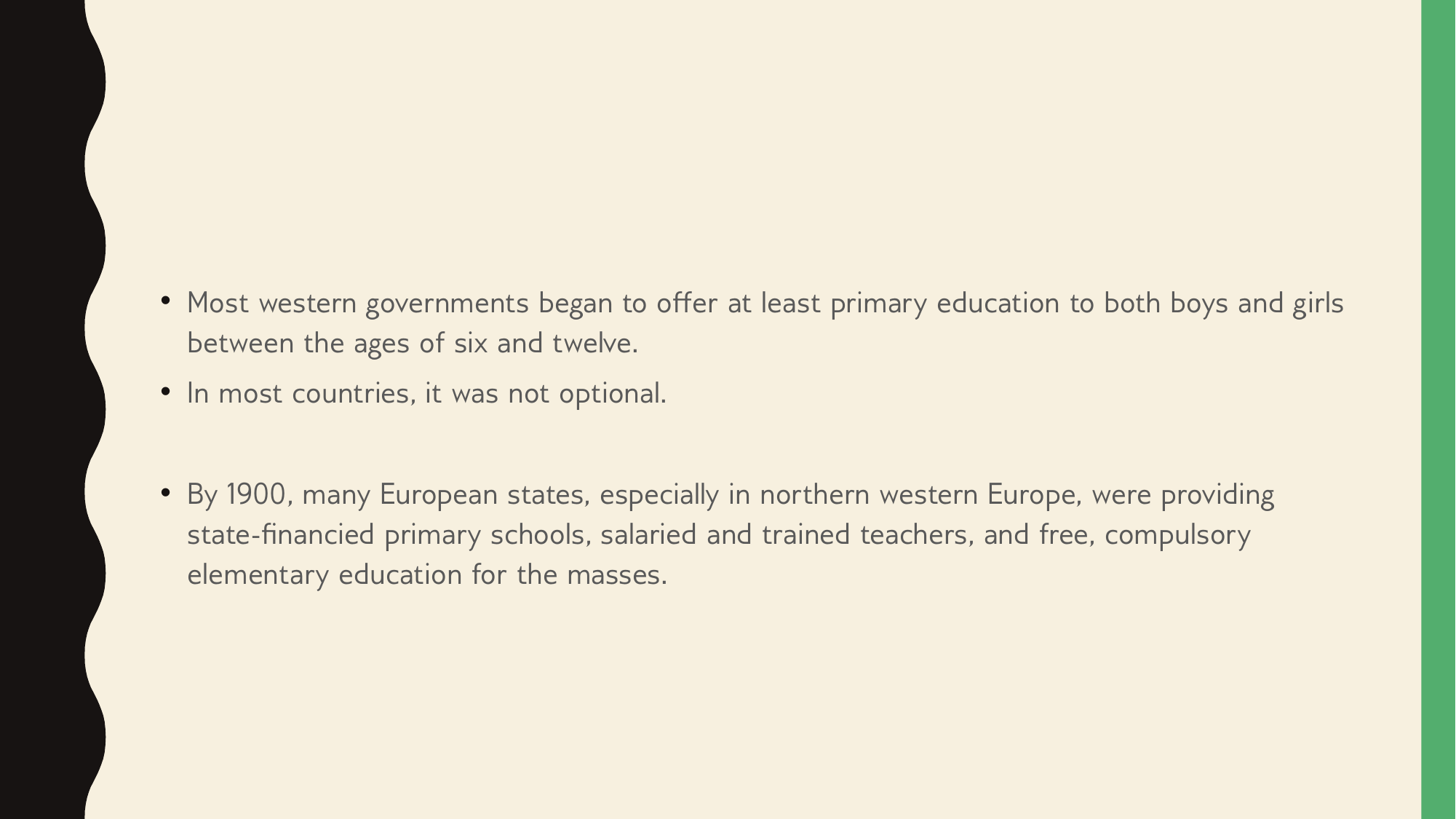

#
Most western governments began to offer at least primary education to both boys and girls between the ages of six and twelve.
In most countries, it was not optional.

By 1900, many European states, especially in northern western Europe, were providing state-financied primary schools, salaried and trained teachers, and free, compulsory elementary education for the masses.